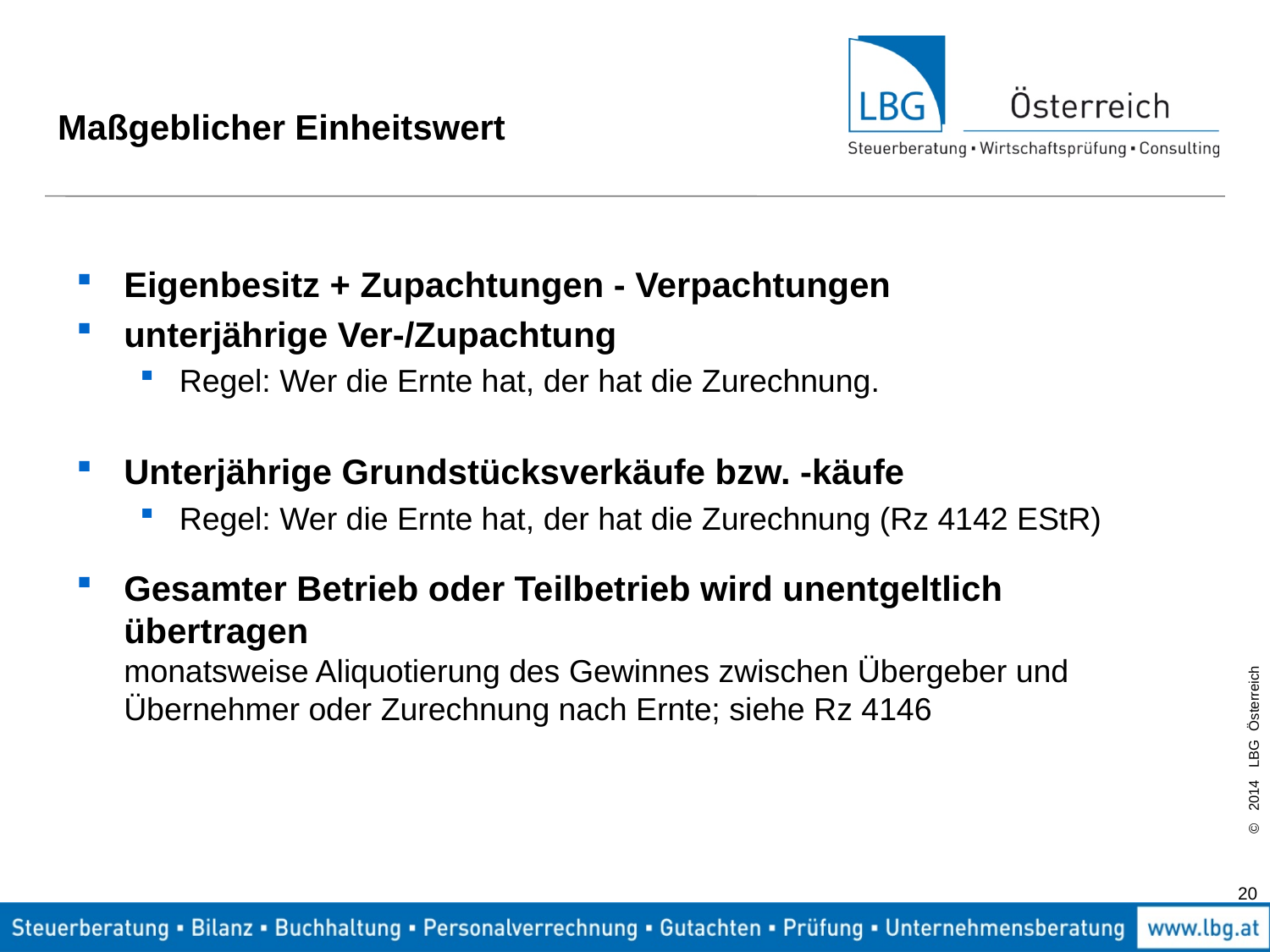

# Maßgeblicher Einheitswert
Eigenbesitz + Zupachtungen - Verpachtungen
unterjährige Ver-/Zupachtung
Regel: Wer die Ernte hat, der hat die Zurechnung.

Unterjährige Grundstücksverkäufe bzw. -käufe
Regel: Wer die Ernte hat, der hat die Zurechnung (Rz 4142 EStR)

Gesamter Betrieb oder Teilbetrieb wird unentgeltlich übertragen
monatsweise Aliquotierung des Gewinnes zwischen Übergeber und Übernehmer oder Zurechnung nach Ernte; siehe Rz 4146
20